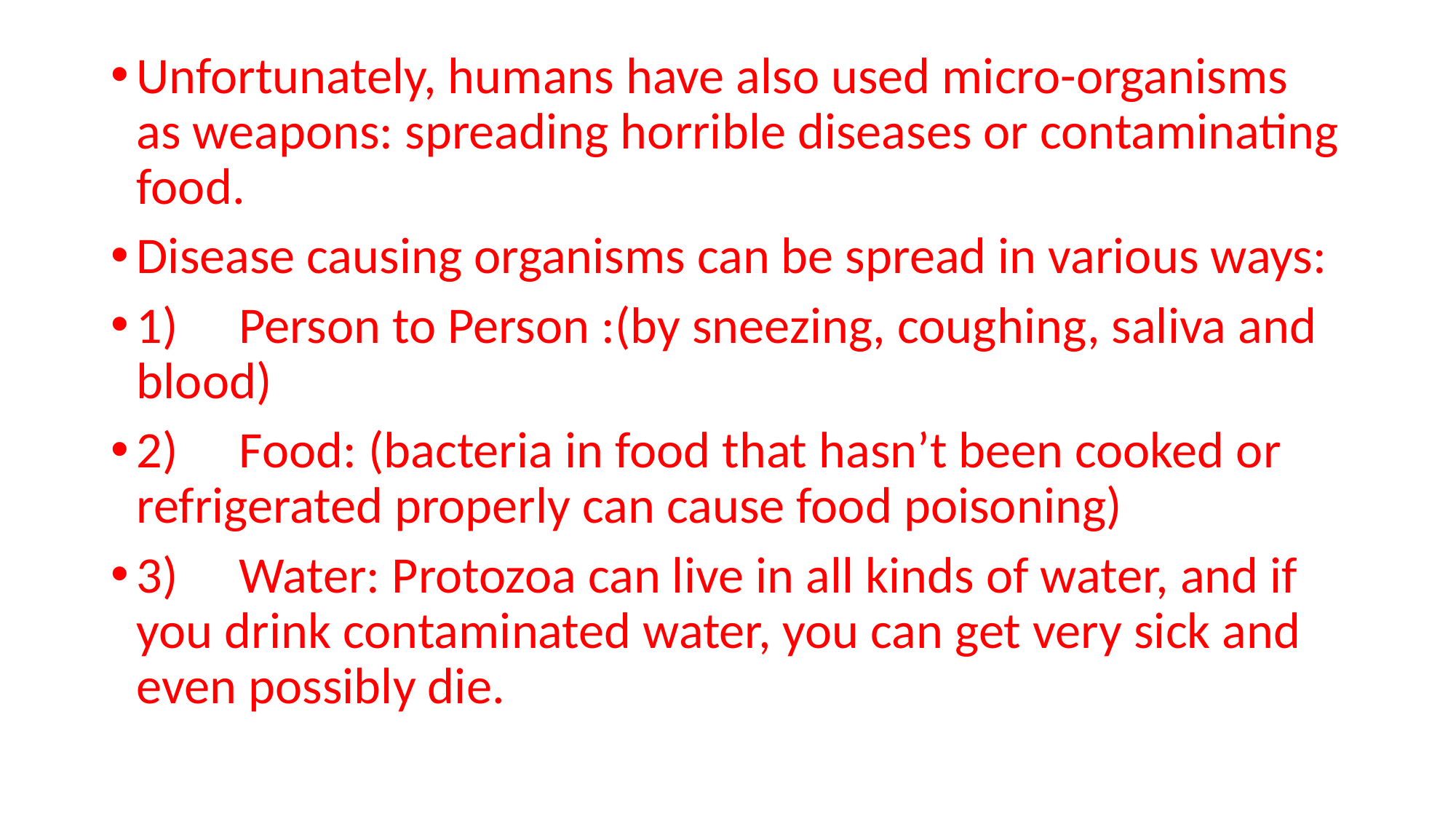

Unfortunately, humans have also used micro-organisms as weapons: spreading horrible diseases or contaminating food.
Disease causing organisms can be spread in various ways:
1)	Person to Person :(by sneezing, coughing, saliva and blood)
2)	Food: (bacteria in food that hasn’t been cooked or refrigerated properly can cause food poisoning)
3)	Water: Protozoa can live in all kinds of water, and if you drink contaminated water, you can get very sick and even possibly die.

#